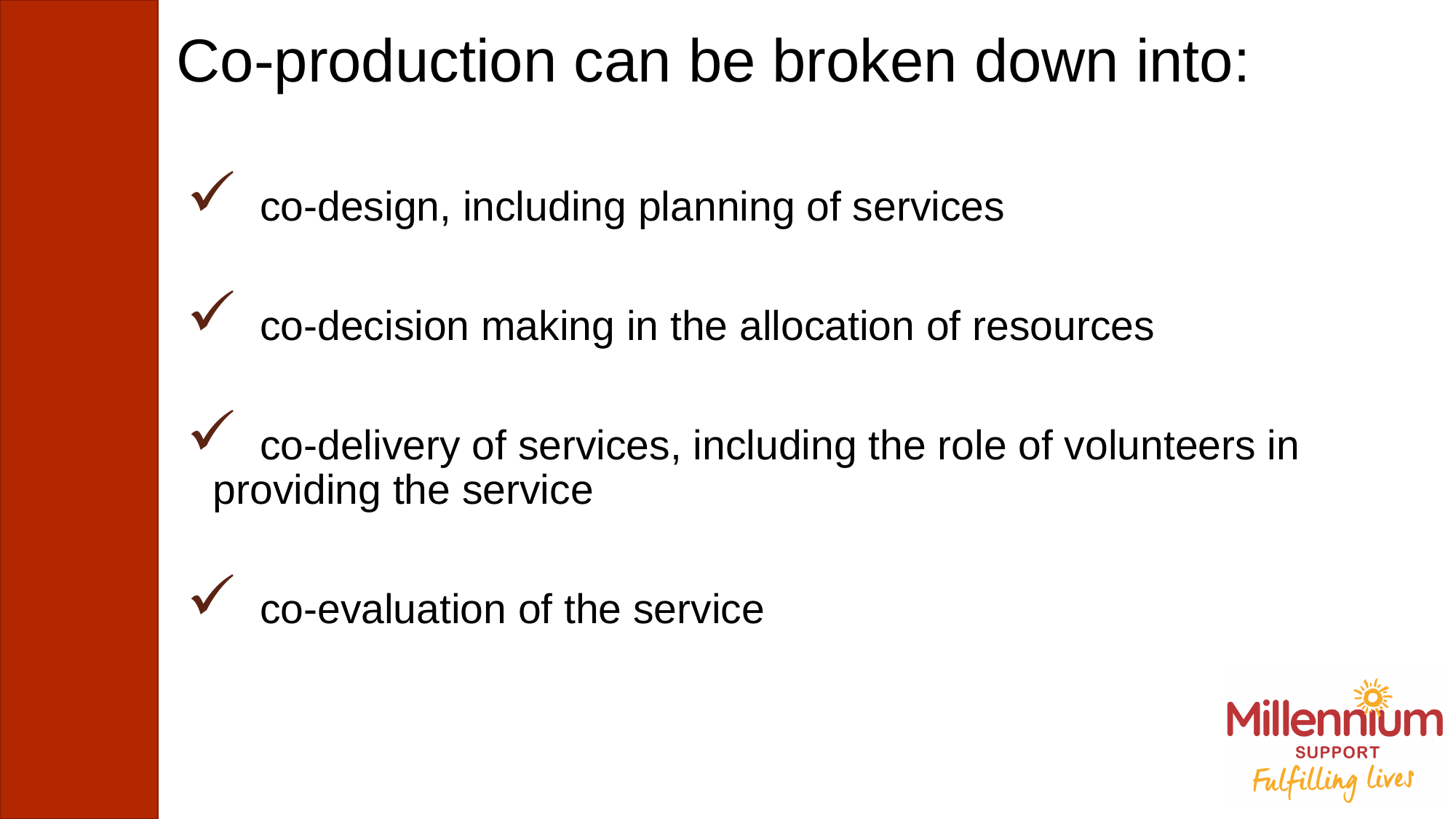

# Co-production can be broken down into:
  co-design, including planning of services

  co-decision making in the allocation of resources

  co-delivery of services, including the role of volunteers in     providing the service

  co-evaluation of the service